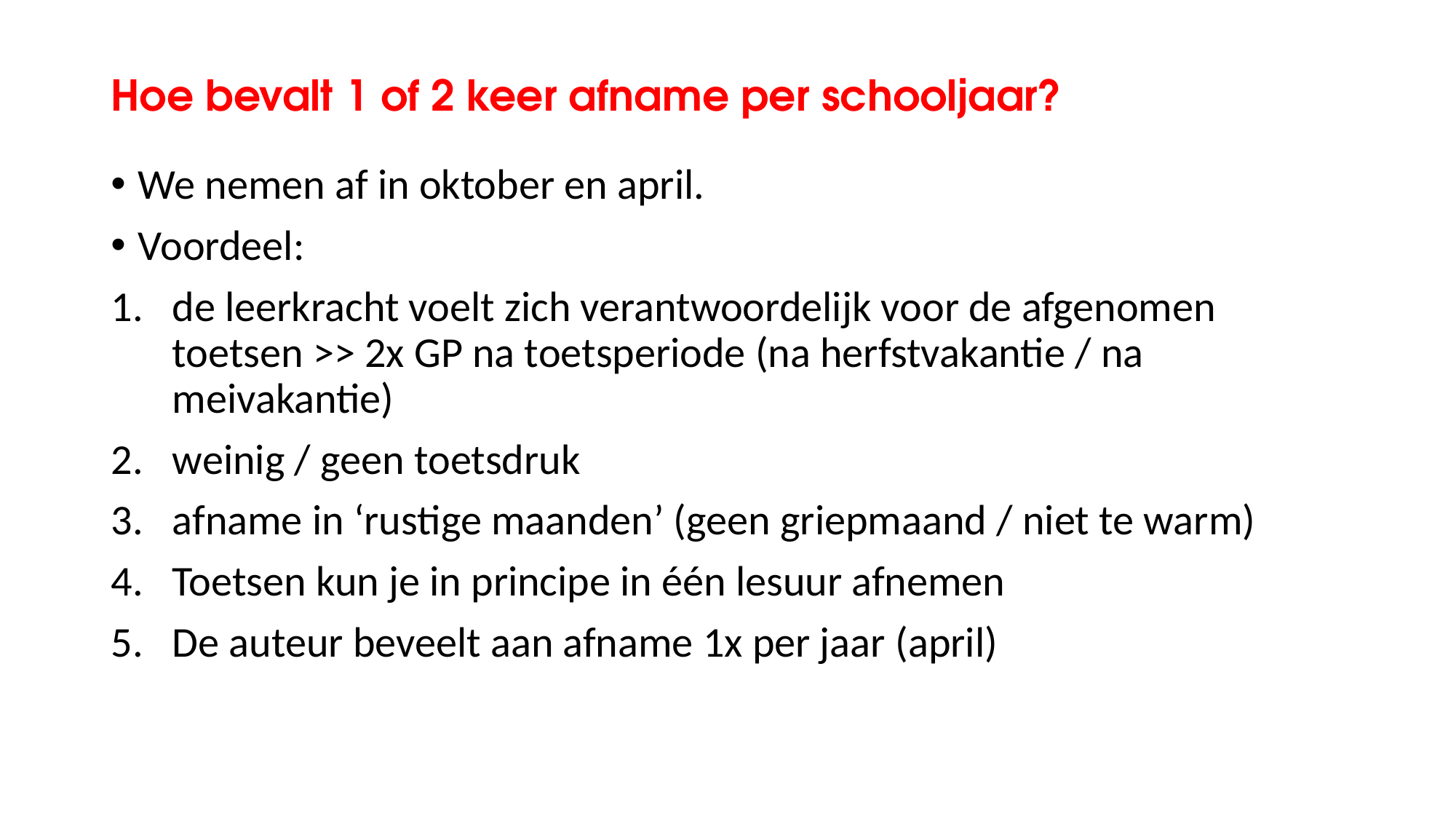

# Hoe bevalt 1 of 2 keer afname per schooljaar?
We nemen af in oktober en april.
Voordeel:
de leerkracht voelt zich verantwoordelijk voor de afgenomen toetsen >> 2x GP na toetsperiode (na herfstvakantie / na meivakantie)
weinig / geen toetsdruk
afname in ‘rustige maanden’ (geen griepmaand / niet te warm)
Toetsen kun je in principe in één lesuur afnemen
De auteur beveelt aan afname 1x per jaar (april)